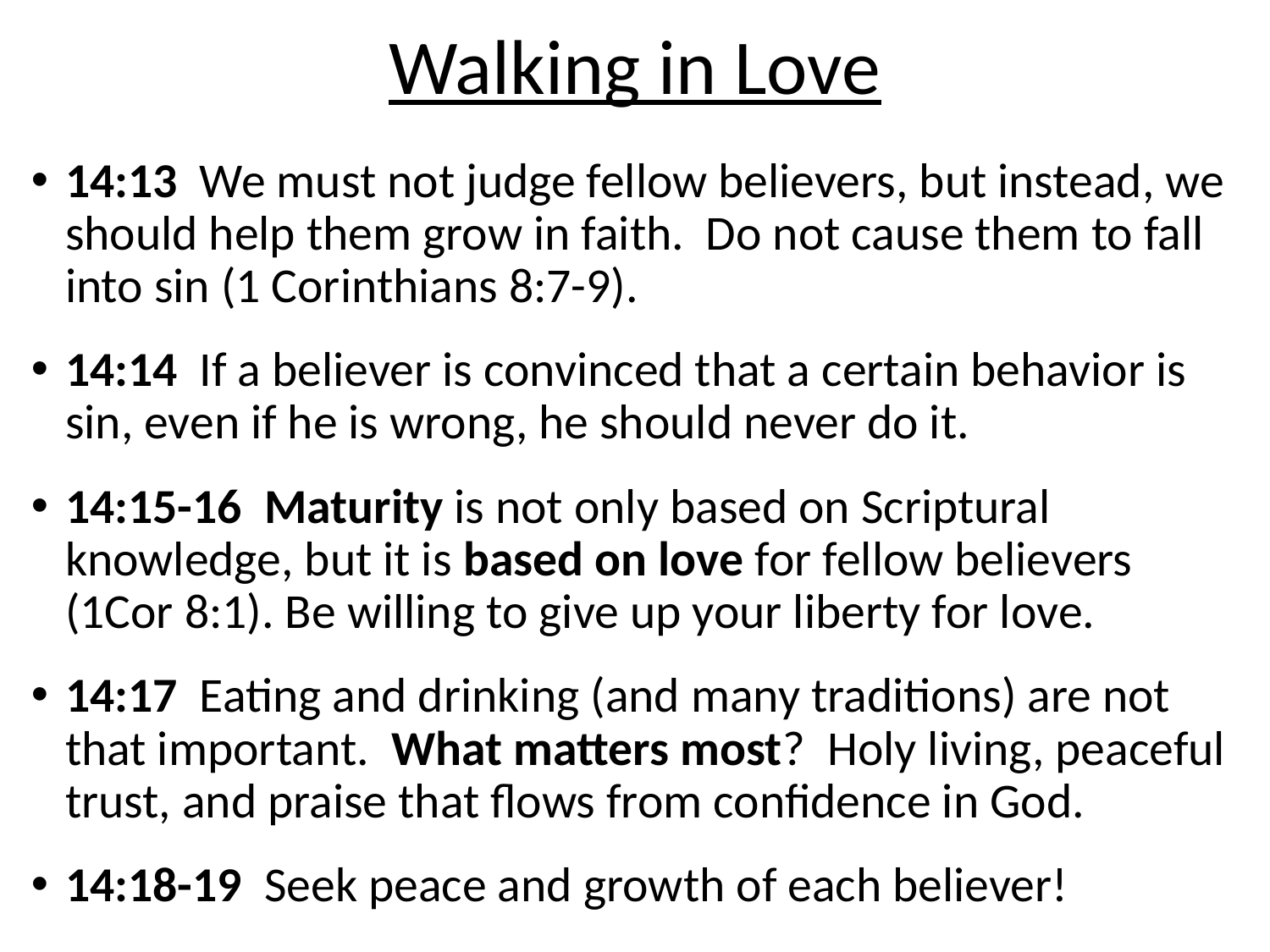

# Walking in Love
14:13  We must not judge fellow believers, but instead, we should help them grow in faith.  Do not cause them to fall into sin (1 Corinthians 8:7-9).
14:14  If a believer is convinced that a certain behavior is sin, even if he is wrong, he should never do it.
14:15-16  Maturity is not only based on Scriptural knowledge, but it is based on love for fellow believers (1Cor 8:1). Be willing to give up your liberty for love.
14:17  Eating and drinking (and many traditions) are not that important.  What matters most?  Holy living, peaceful trust, and praise that flows from confidence in God.
14:18-19  Seek peace and growth of each believer!